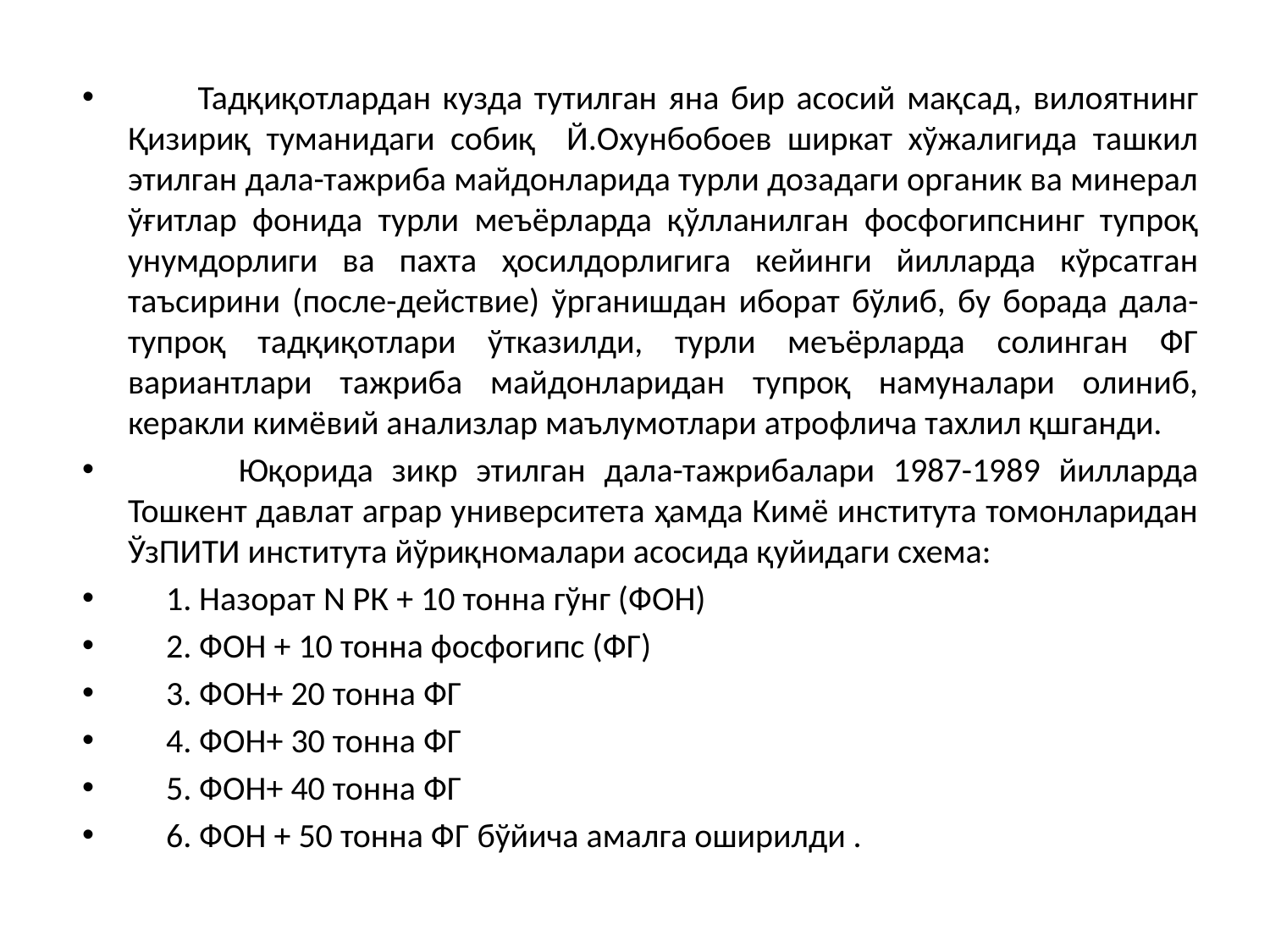

Тадқиқотлардан кузда тутилган яна бир асосий мақсад, вилоятнинг Қизириқ туманидаги собиқ  Й.Охунбобоев ширкат хўжалигида ташкил этилган дала-тажриба майдонларида турли дозадаги органик ва минерал ўғитлар фонида турли меъёрларда қўлланилган фосфогипснинг тупроқ унумдорлиги ва пахта ҳосилдорлигига кейинги йилларда кўрсатган таъсирини (после-действие) ўрганишдан иборат бўлиб, бу борада дала-тупроқ тадқиқотлари ўтказилди, турли меъёрларда солинган ФГ вариантлари тажриба майдонларидан тупроқ намуналари олиниб, керакли кимёвий анализлар маълумотлари атрофлича тахлил қшганди.
      Юқорида зикр этилган дала-тажрибалари 1987-1989 йилларда Тошкент давлат аграр университета ҳамда Кимё института томонларидан ЎзПИТИ института йўриқномалари асосида қуйидаги схема:
     1. Назорат N РК + 10 тонна гўнг (ФОН)
     2. ФОН + 10 тонна фосфогипс (ФГ)
     3. ФОН+ 20 тонна ФГ
     4. ФОН+ 30 тонна ФГ
     5. ФОН+ 40 тонна ФГ
     6. ФОН + 50 тонна ФГ бўйича амалга оширилди .